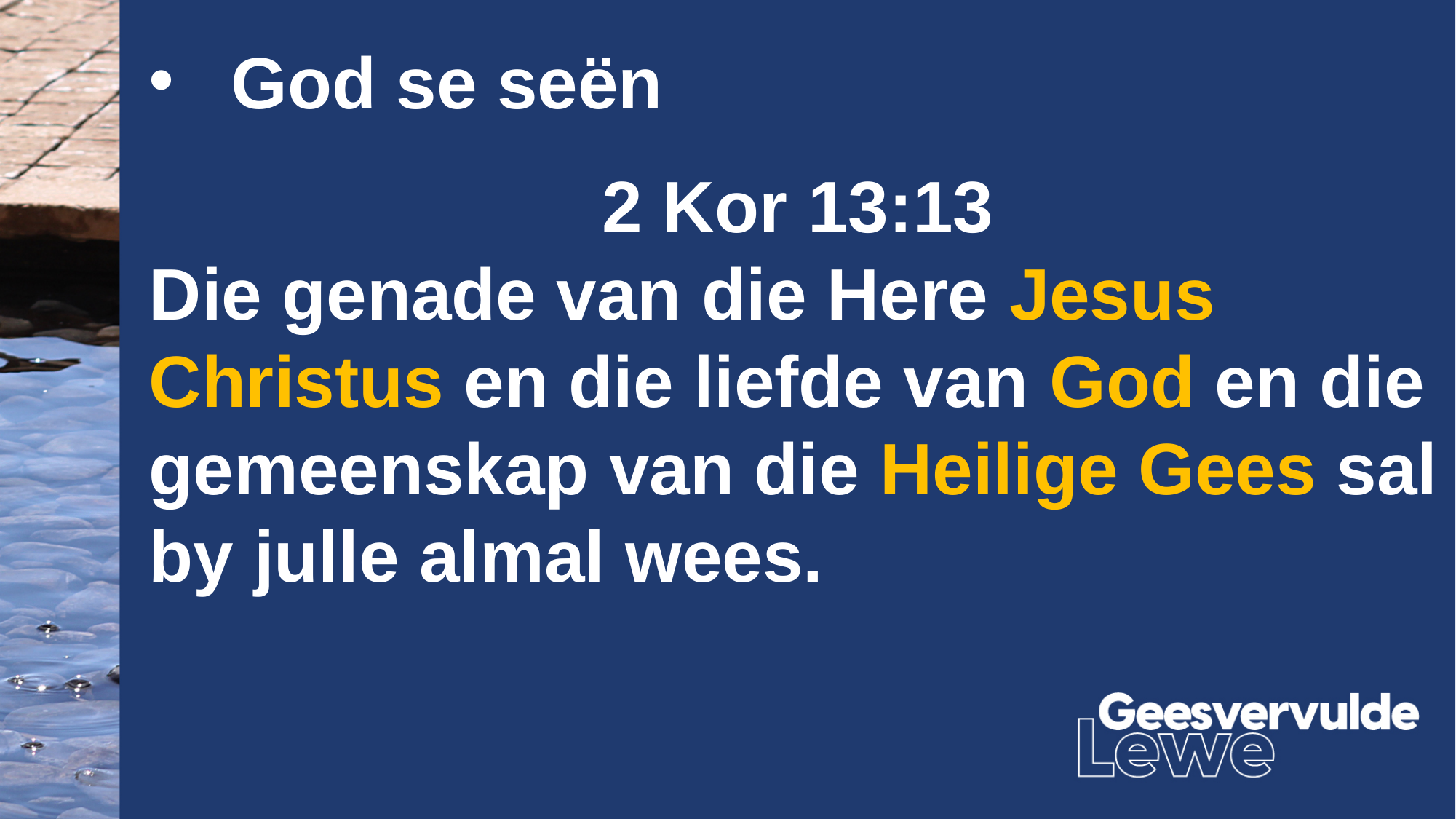

God se seën

2 Kor 13:13
Die genade van die Here Jesus Christus en die liefde van God en die gemeenskap van die Heilige Gees sal by julle almal wees.